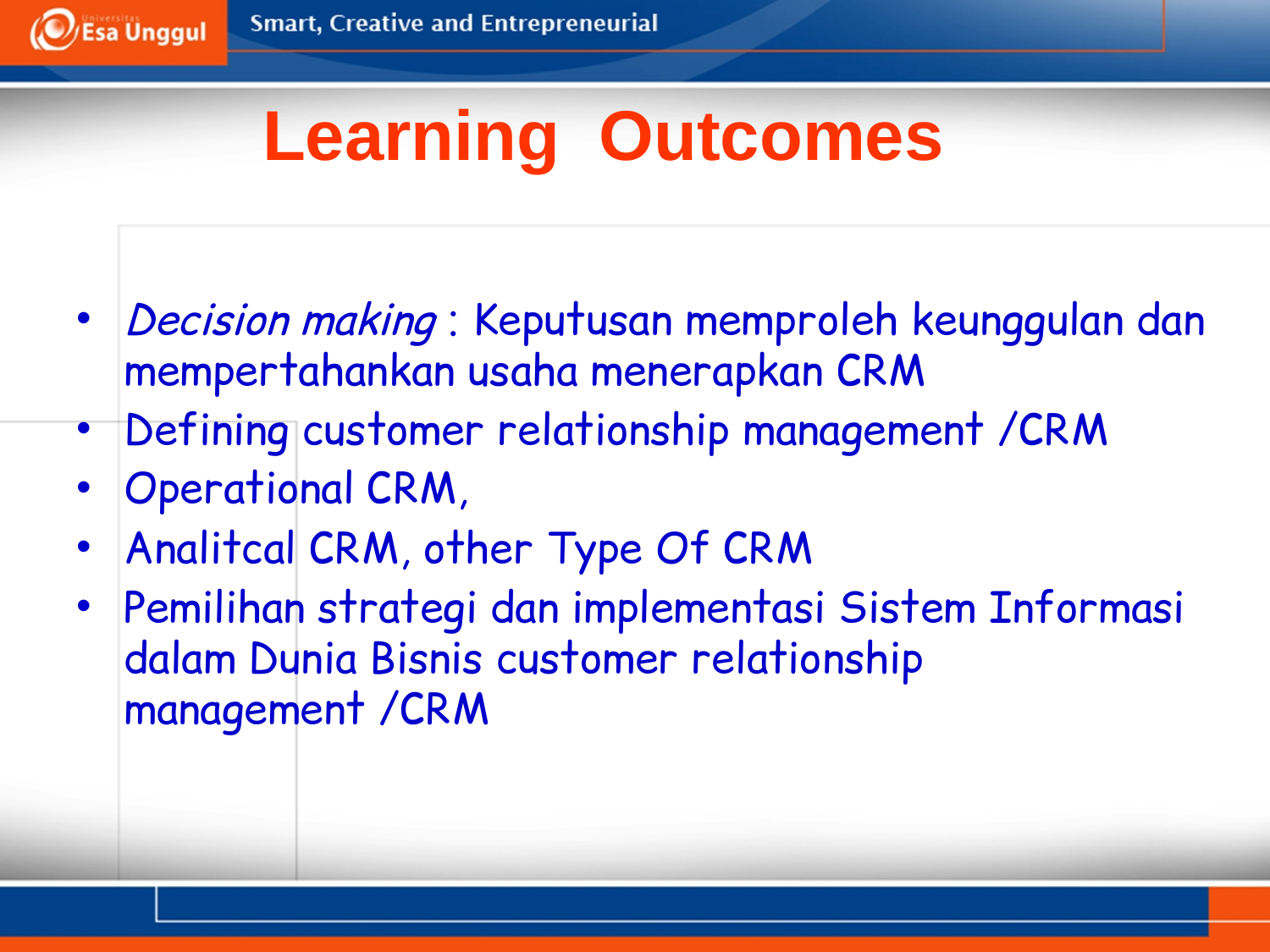

# Learning  Outcomes
Decision making : Keputusan memproleh keunggulan dan mempertahankan usaha menerapkan CRM
Defining customer relationship management /CRM
Operational CRM,
Analitcal CRM, other Type Of CRM
Pemilihan strategi dan implementasi Sistem Informasi dalam Dunia Bisnis customer relationship management /CRM